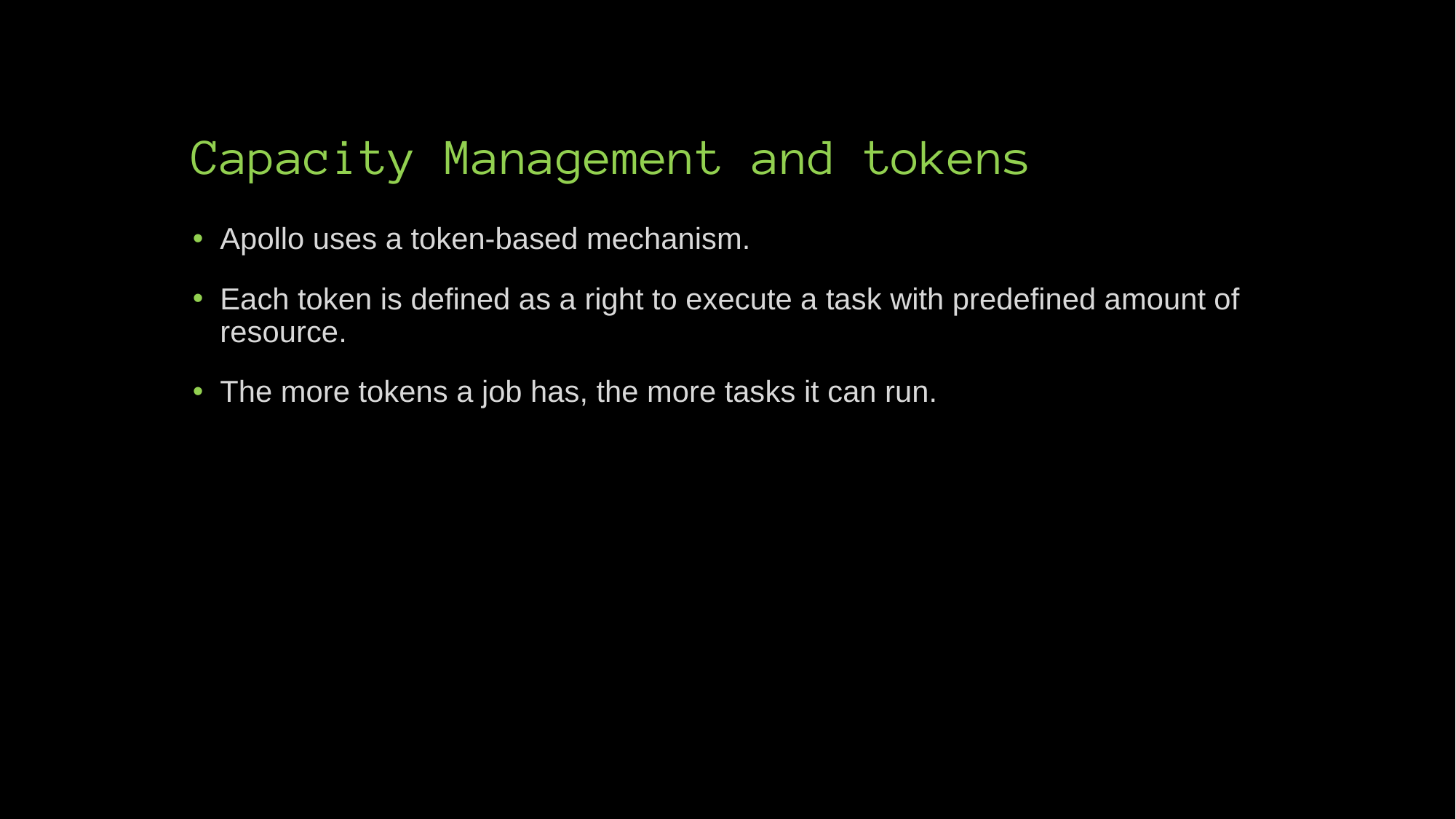

# Capacity Management and tokens
Apollo uses a token-based mechanism.
Each token is defined as a right to execute a task with predefined amount of resource.
The more tokens a job has, the more tasks it can run.